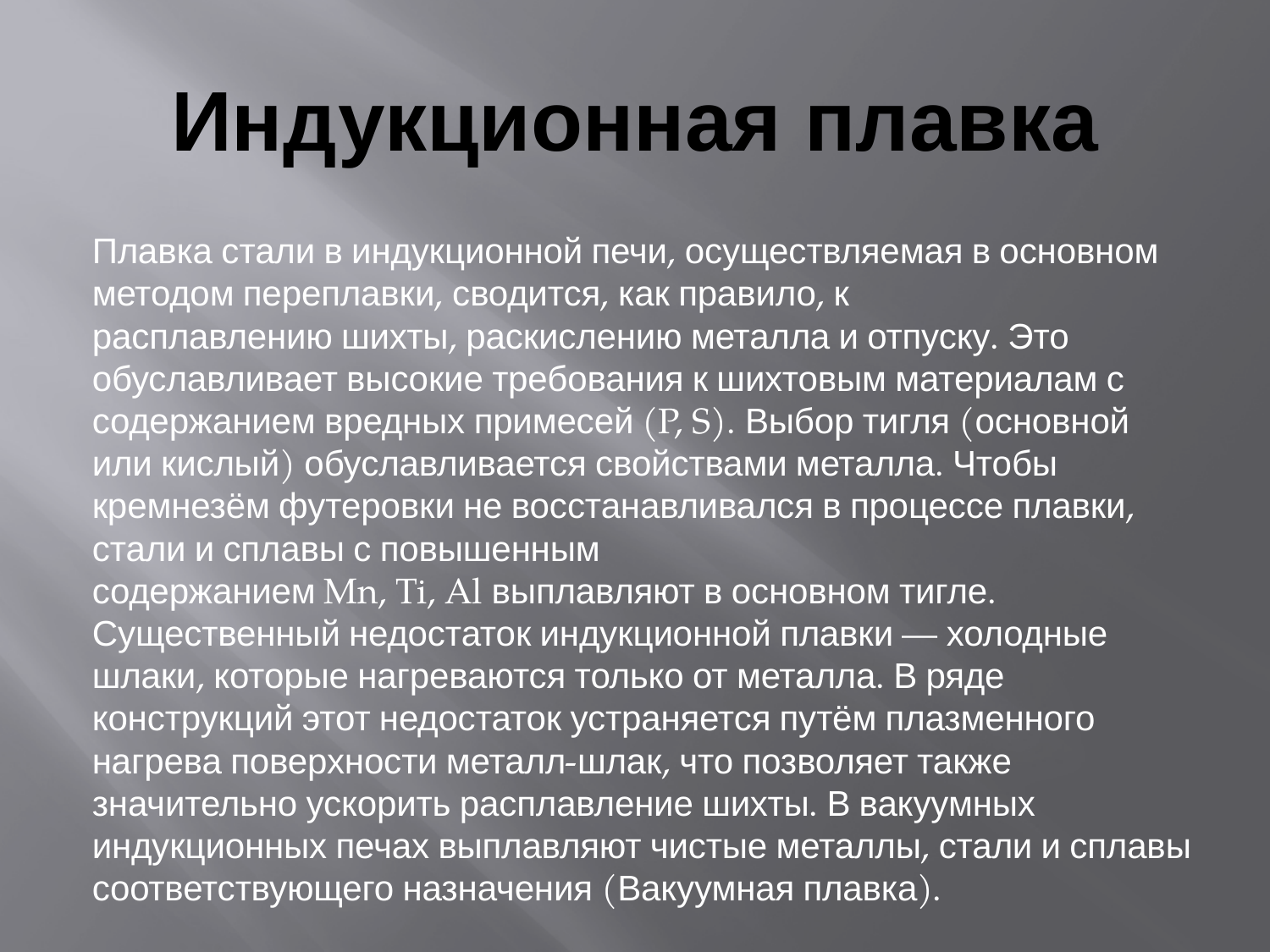

# Индукционная плавка
Плавка стали в индукционной печи, осуществляемая в основном методом переплавки, сводится, как правило, к расплавлению шихты, раскислению металла и отпуску. Это обуславливает высокие требования к шихтовым материалам с содержанием вредных примесей (P, S). Выбор тигля (основной или кислый) обуславливается свойствами металла. Чтобы кремнезём футеровки не восстанавливался в процессе плавки, стали и сплавы с повышенным содержанием Mn, Ti, Al выплавляют в основном тигле. Существенный недостаток индукционной плавки — холодные шлаки, которые нагреваются только от металла. В ряде конструкций этот недостаток устраняется путём плазменного нагрева поверхности металл-шлак, что позволяет также значительно ускорить расплавление шихты. В вакуумных индукционных печах выплавляют чистые металлы, стали и сплавы соответствующего назначения (Вакуумная плавка).